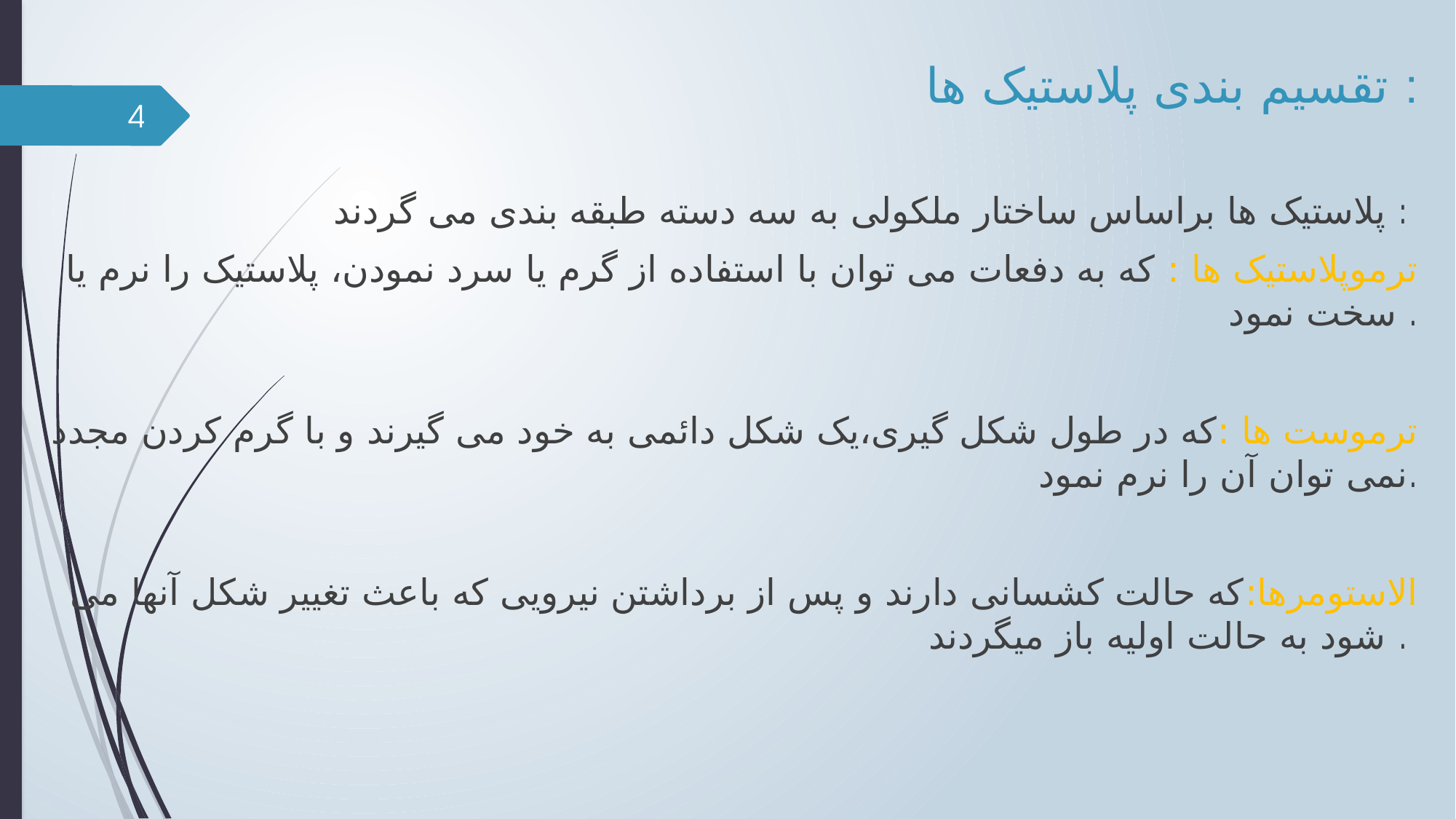

تقسیم بندی پلاستیک ها :

پلاستیک ها براساس ساختار ملکولی به سه دسته طبقه بندی می گردند :
 ترموپلاستیک ها : که به دفعات می توان با استفاده از گرم یا سرد نمودن، پلاستیک را نرم یا سخت نمود .

ترموست ها :که در طول شکل گیری،یک شکل دائمی به خود می گیرند و با گرم کردن مجدد نمی توان آن را نرم نمود.

الاستومرها:که حالت کشسانی دارند و پس از برداشتن نیرویی که باعث تغییر شکل آنها می شود به حالت اولیه باز میگردند .

4